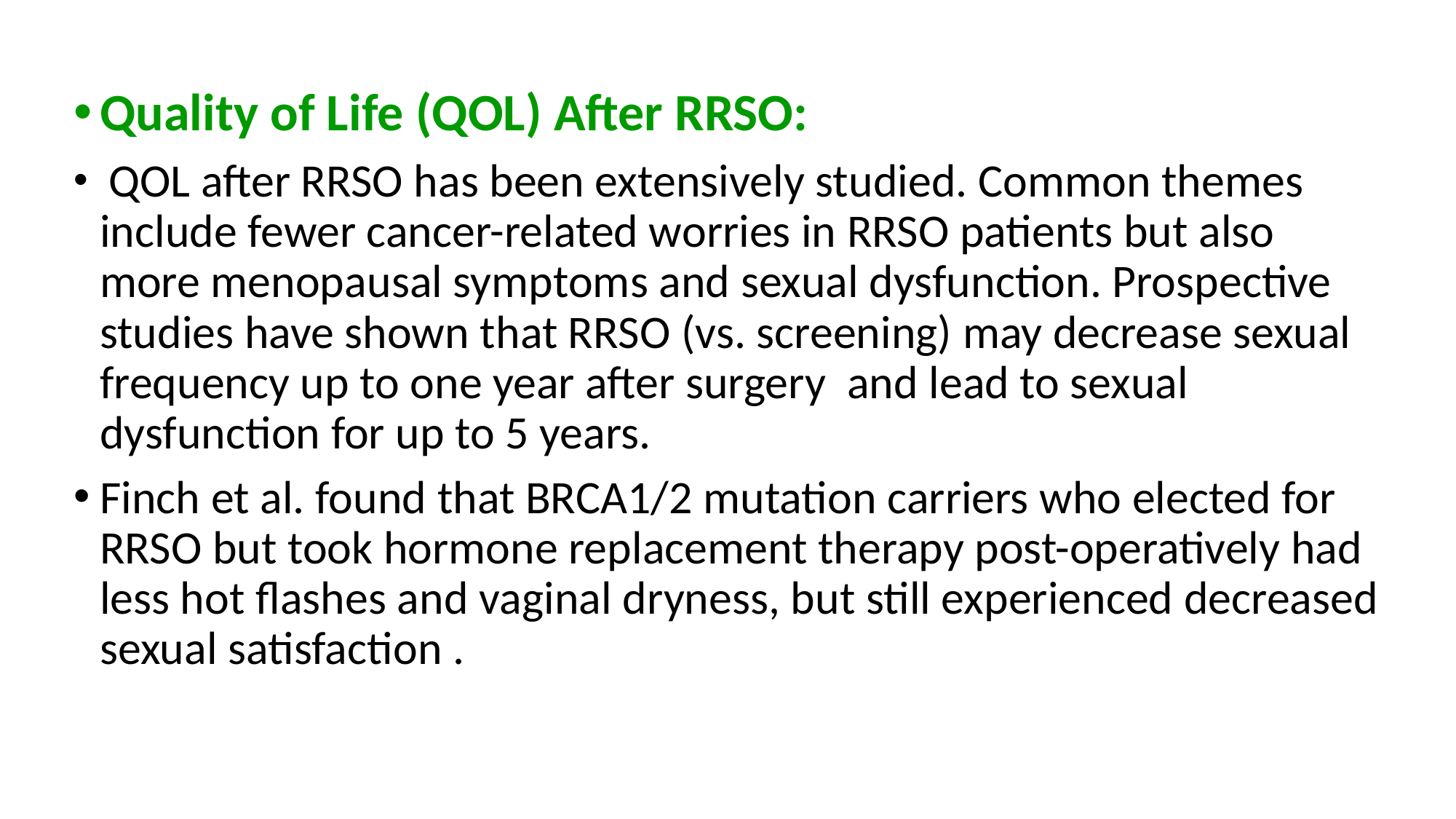

Quality of Life (QOL) After RRSO:
 QOL after RRSO has been extensively studied. Common themes include fewer cancer-related worries in RRSO patients but also more menopausal symptoms and sexual dysfunction. Prospective studies have shown that RRSO (vs. screening) may decrease sexual frequency up to one year after surgery  and lead to sexual dysfunction for up to 5 years.
Finch et al. found that BRCA1/2 mutation carriers who elected for RRSO but took hormone replacement therapy post-operatively had less hot flashes and vaginal dryness, but still experienced decreased sexual satisfaction .